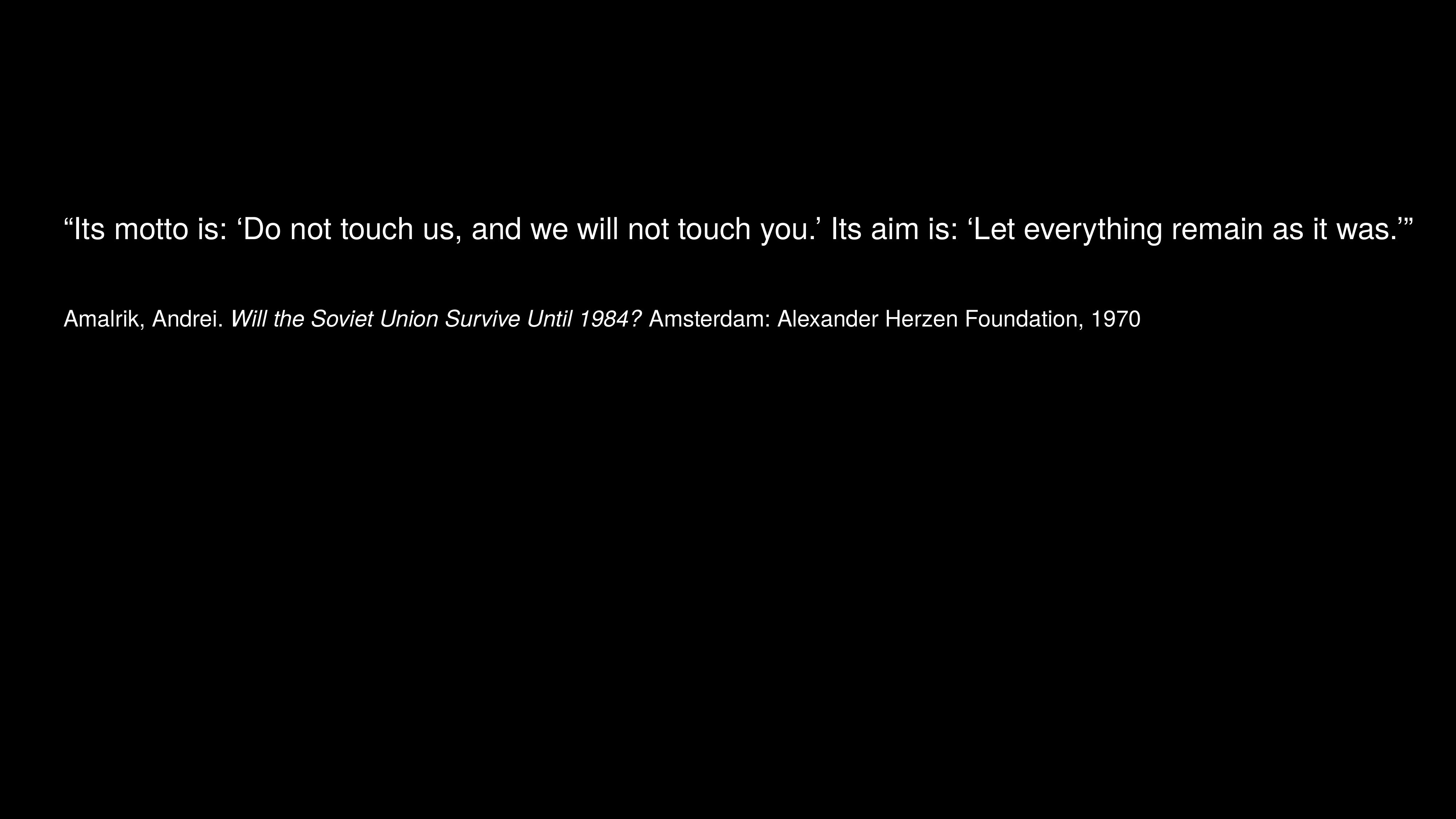

“Its motto is: ‘Do not touch us, and we will not touch you.’ Its aim is: ‘Let everything remain as it was.’”

Amalrik, Andrei. Will the Soviet Union Survive Until 1984? Amsterdam: Alexander Herzen Foundation, 1970